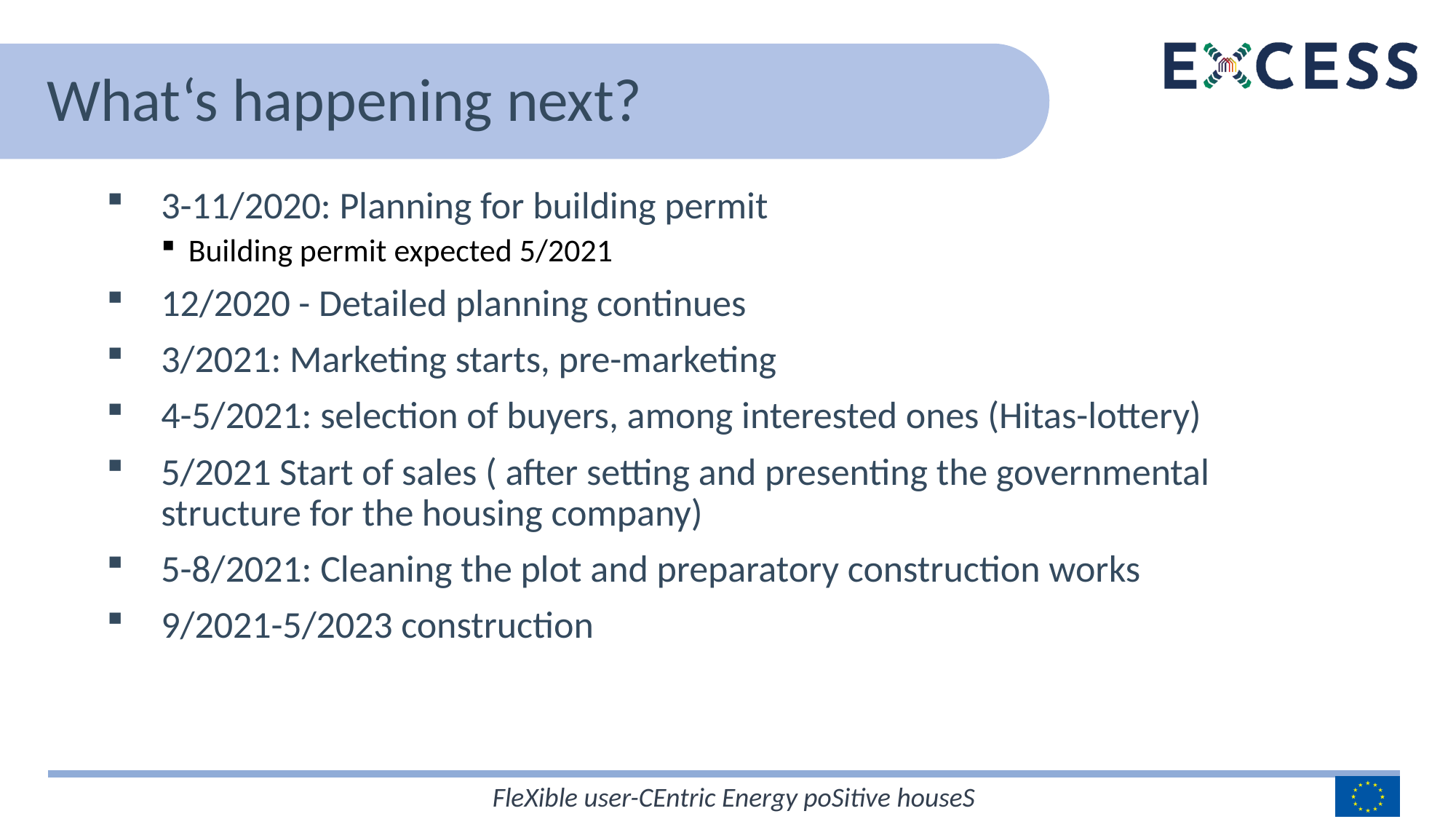

# What‘s happening next?
3-11/2020: Planning for building permit
Building permit expected 5/2021
12/2020 - Detailed planning continues
3/2021: Marketing starts, pre-marketing
4-5/2021: selection of buyers, among interested ones (Hitas-lottery)
5/2021 Start of sales ( after setting and presenting the governmental structure for the housing company)
5-8/2021: Cleaning the plot and preparatory construction works
9/2021-5/2023 construction